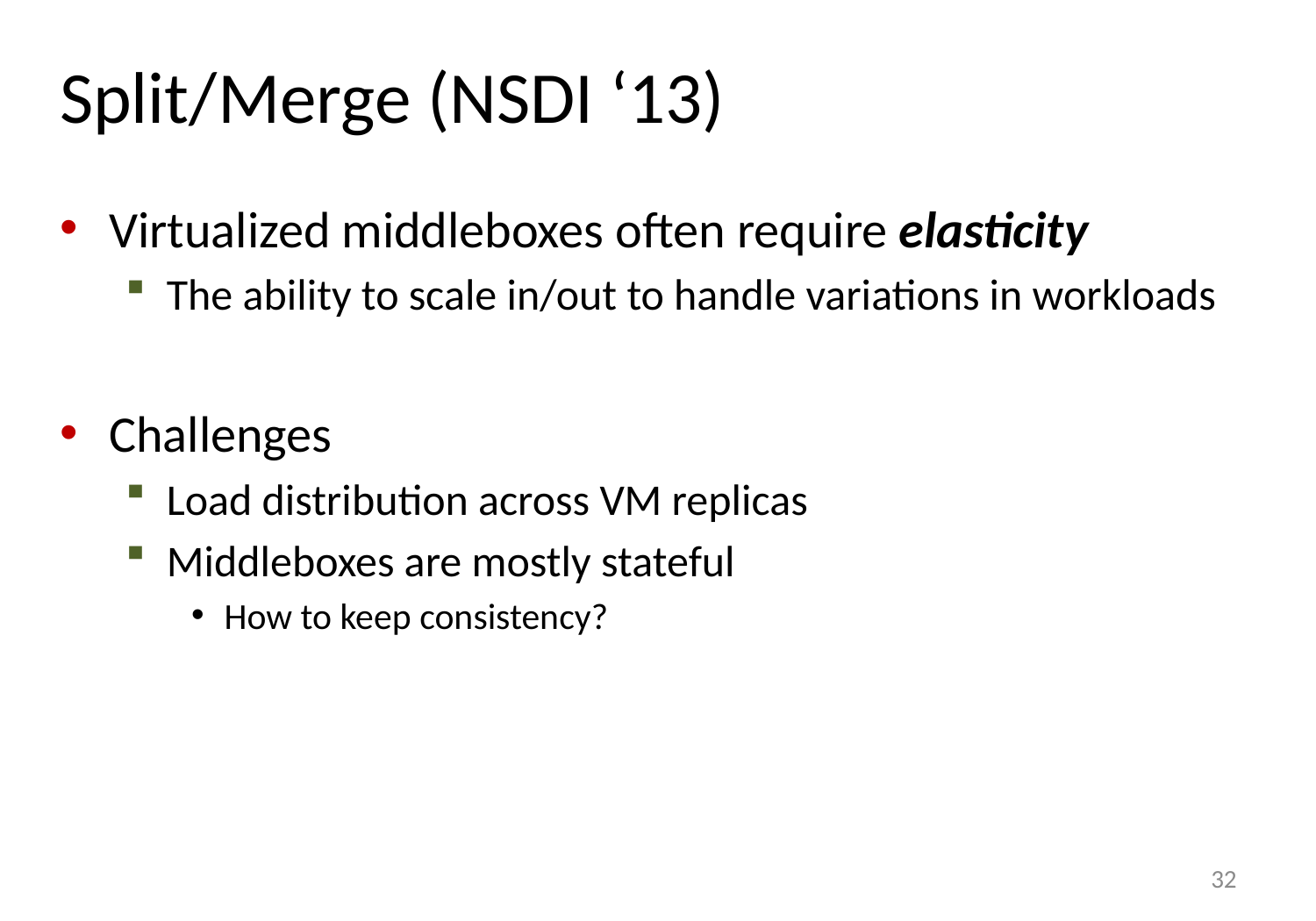

# Split/Merge (NSDI ‘13)
Virtualized middleboxes often require elasticity
The ability to scale in/out to handle variations in workloads

Challenges
Load distribution across VM replicas
Middleboxes are mostly stateful
How to keep consistency?

32